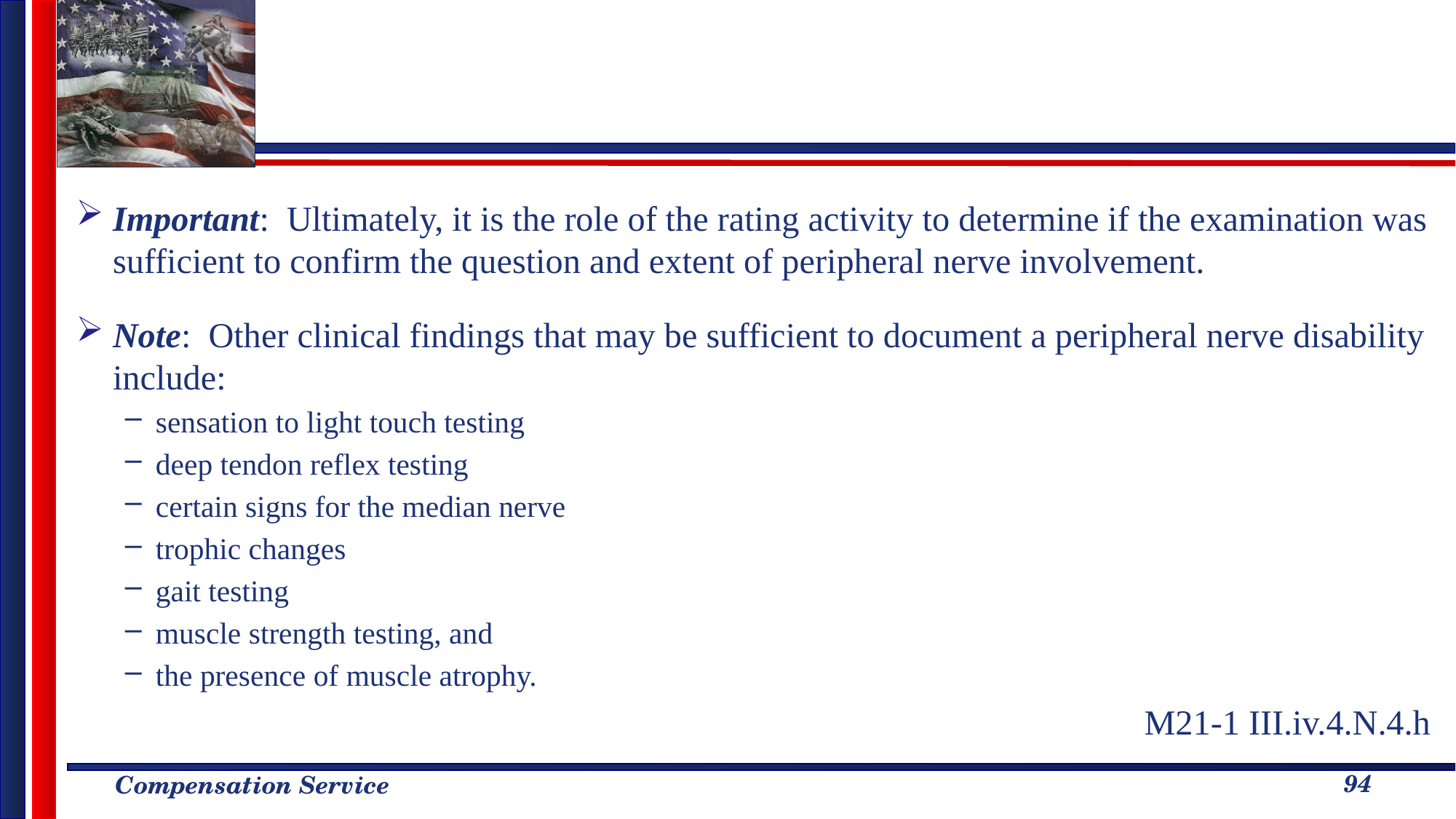

Important:  Ultimately, it is the role of the rating activity to determine if the examination was sufficient to confirm the question and extent of peripheral nerve involvement.

Note:  Other clinical findings that may be sufficient to document a peripheral nerve disability include:
sensation to light touch testing
deep tendon reflex testing
certain signs for the median nerve
trophic changes
gait testing
muscle strength testing, and
the presence of muscle atrophy.
M21-1 III.iv.4.N.4.h
94